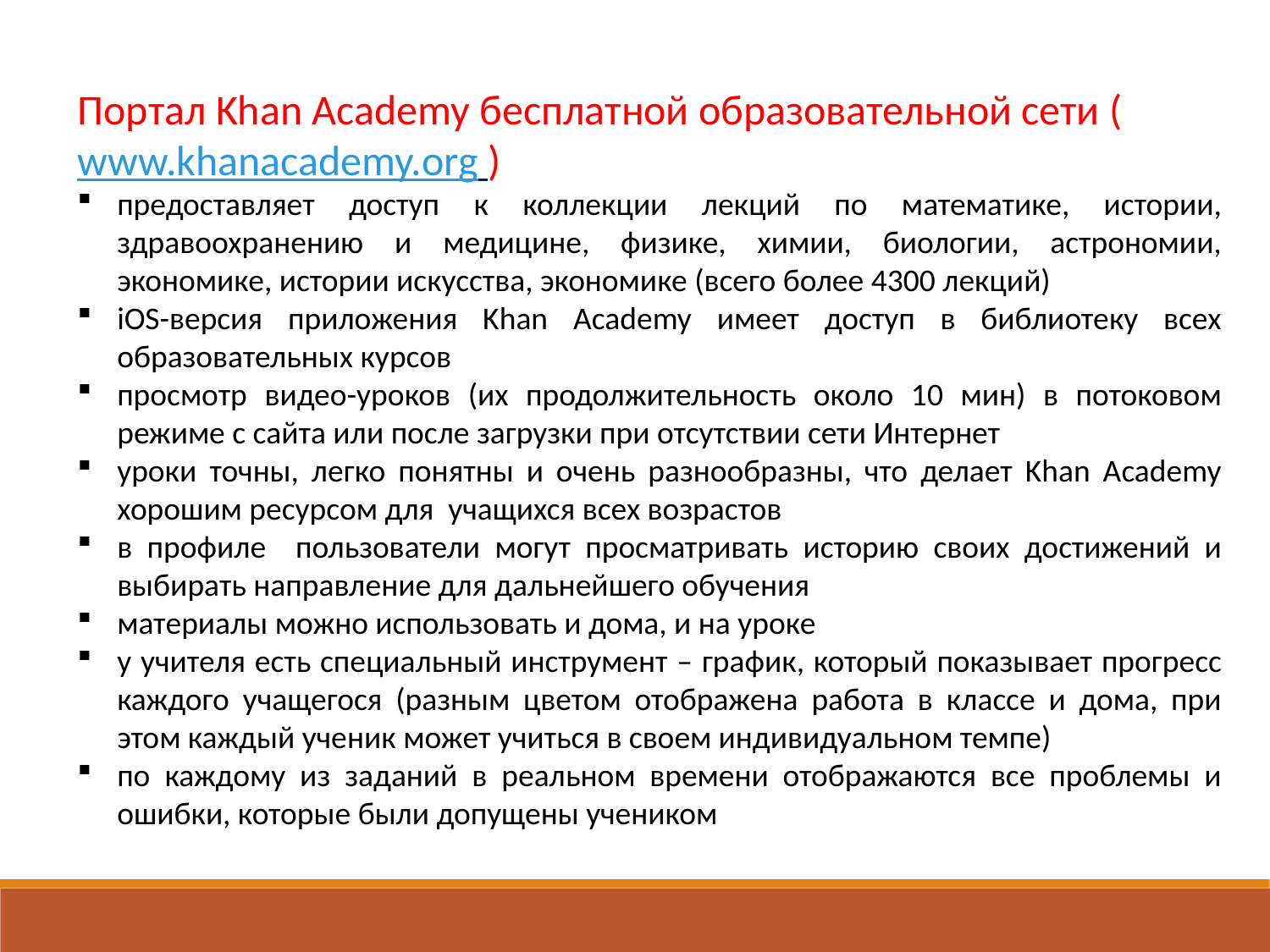

Портал Khan Academy бесплатной образовательной сети (www.khanacademy.org )
предоставляет доступ к коллекции лекций по математике, истории, здравоохранению и медицине, физике, химии, биологии, астрономии, экономике, истории искусства, экономике (всего более 4300 лекций)
iOS-версия приложения Khan Academy имеет доступ в библиотеку всех образовательных курсов
просмотр видео-уроков (их продолжительность около 10 мин) в потоковом режиме с сайта или после загрузки при отсутствии сети Интернет
уроки точны, легко понятны и очень разнообразны, что делает Khan Academy хорошим ресурсом для  учащихся всех возрастов
в профиле  пользователи могут просматривать историю своих достижений и выбирать направление для дальнейшего обучения
материалы можно использовать и дома, и на уроке
у учителя есть специальный инструмент – график, который показывает прогресс каждого учащегося (разным цветом отображена работа в классе и дома, при этом каждый ученик может учиться в своем индивидуальном темпе)
по каждому из заданий в реальном времени отображаются все проблемы и ошибки, которые были допущены учеником